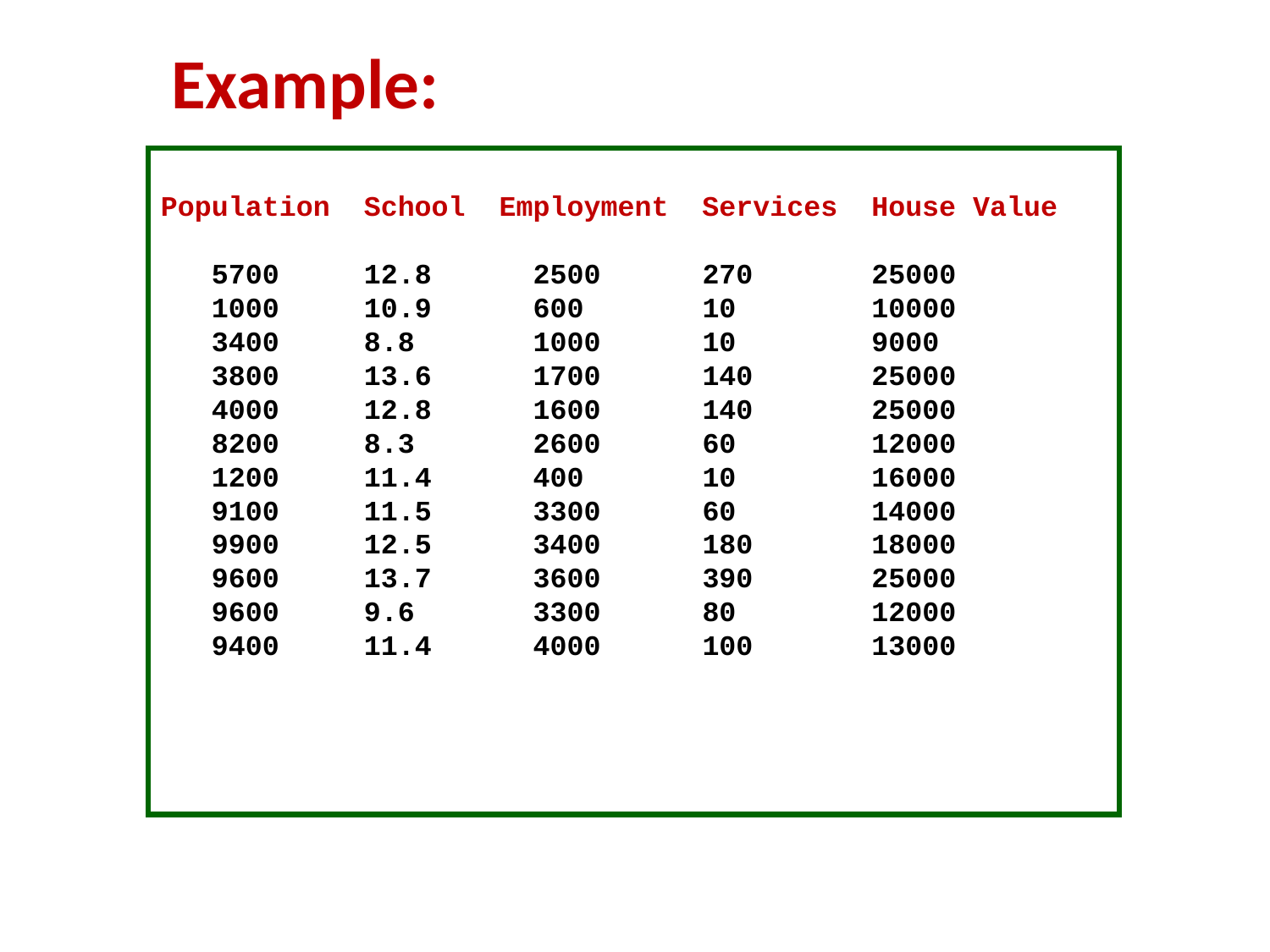

Example:

Population  School  Employment  Services  House Value

   5700     12.8      2500      270       25000
   1000     10.9      600       10        10000
   3400     8.8       1000      10        9000
   3800     13.6      1700      140       25000
   4000     12.8      1600      140       25000
   8200     8.3       2600      60        12000
   1200     11.4      400       10        16000
   9100     11.5      3300      60        14000
   9900     12.5      3400      180       18000
   9600     13.7      3600      390       25000
   9600     9.6       3300      80        12000
   9400     11.4      4000      100       13000